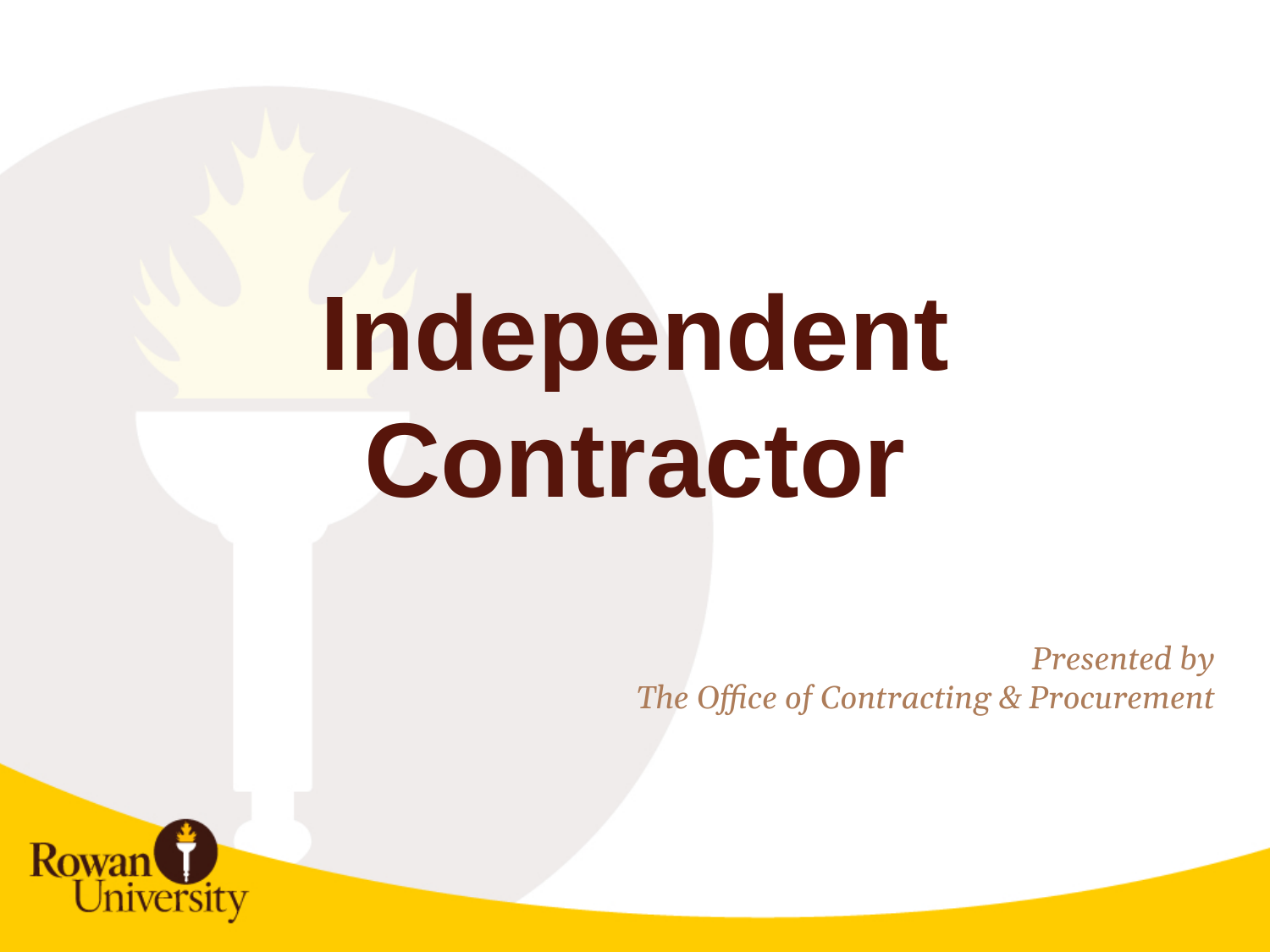

# Independent Contractor

Presented by
The Office of Contracting & Procurement